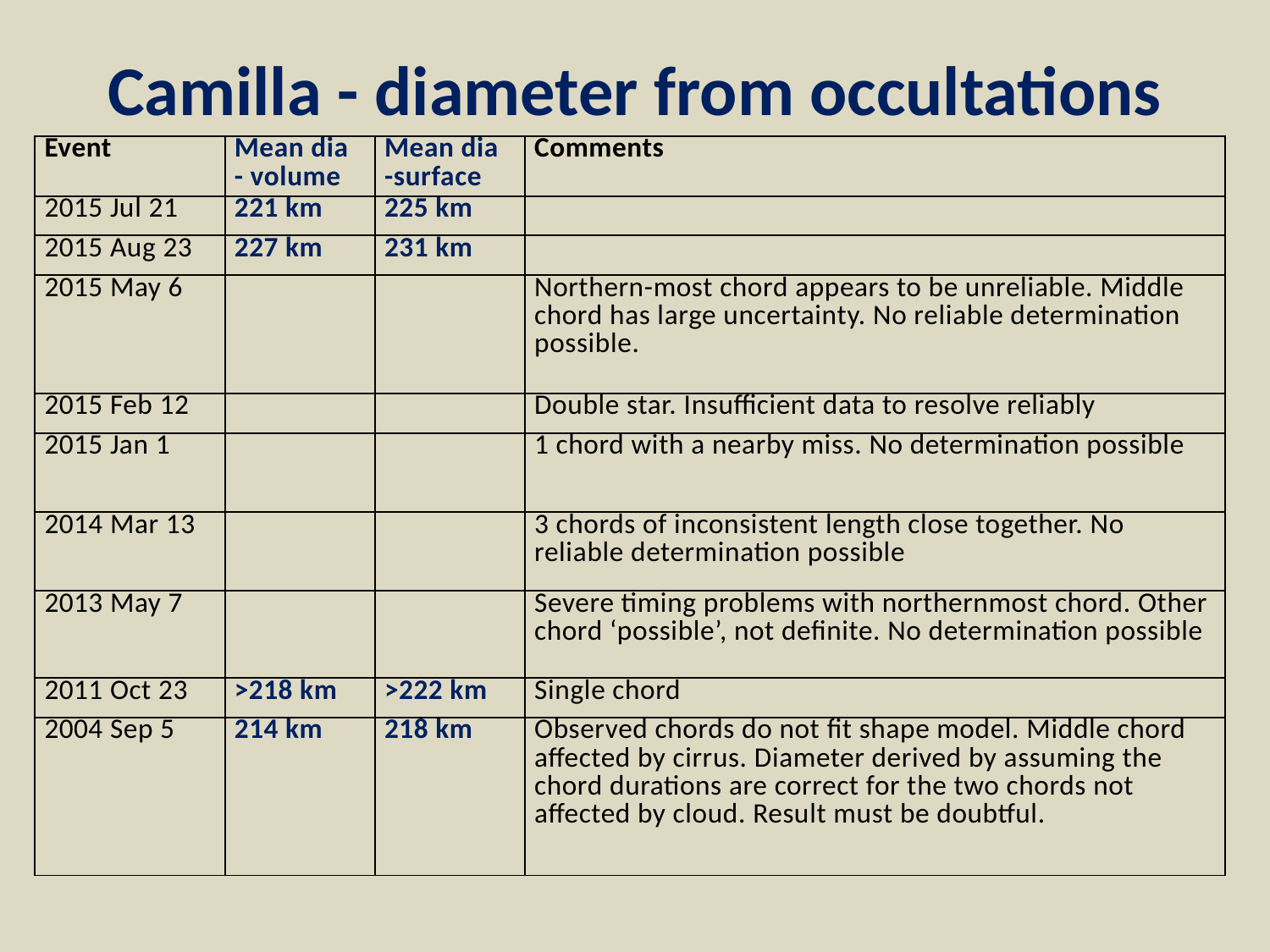

# Camilla - diameter from occultations
| Event | Mean dia - volume | Mean dia -surface | Comments |
| --- | --- | --- | --- |
| 2015 Jul 21 | 221 km | 225 km |  |
| 2015 Aug 23 | 227 km | 231 km |  |
| 2015 May 6 |  |  | Northern-most chord appears to be unreliable. Middle chord has large uncertainty. No reliable determination possible. |
| 2015 Feb 12 |  |  | Double star. Insufficient data to resolve reliably |
| 2015 Jan 1 |  |  | 1 chord with a nearby miss. No determination possible |
| 2014 Mar 13 |  |  | 3 chords of inconsistent length close together. No reliable determination possible |
| 2013 May 7 |  |  | Severe timing problems with northernmost chord. Other chord ‘possible’, not definite. No determination possible |
| 2011 Oct 23 | >218 km | >222 km | Single chord |
| 2004 Sep 5 | 214 km | 218 km | Observed chords do not fit shape model. Middle chord affected by cirrus. Diameter derived by assuming the chord durations are correct for the two chords not affected by cloud. Result must be doubtful. |